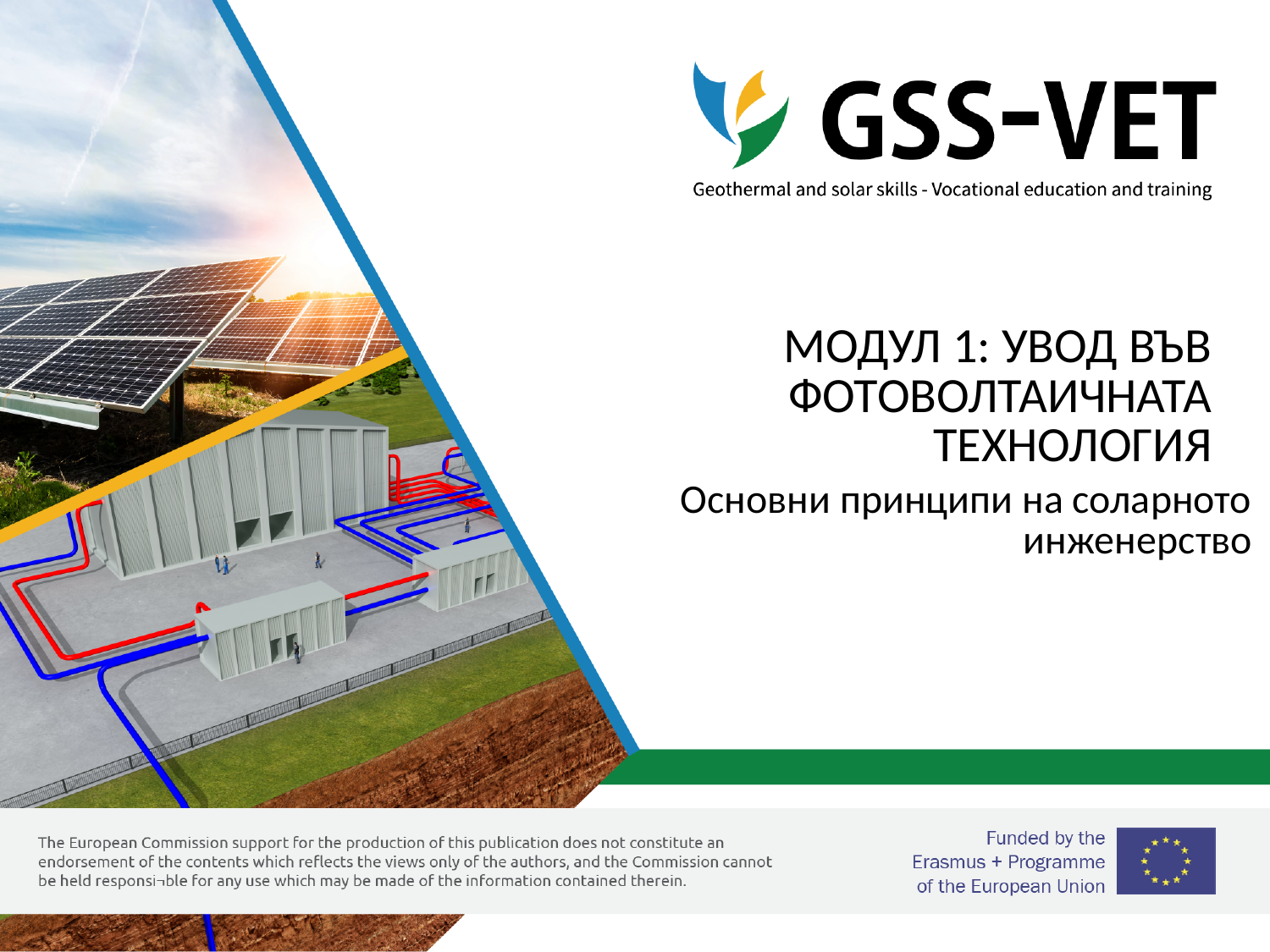

# МОДУЛ 1: УВОД ВЪВ ФОТОВОЛТАИЧНАТА ТЕХНОЛОГИЯ
Основни принципи на соларното инженерство